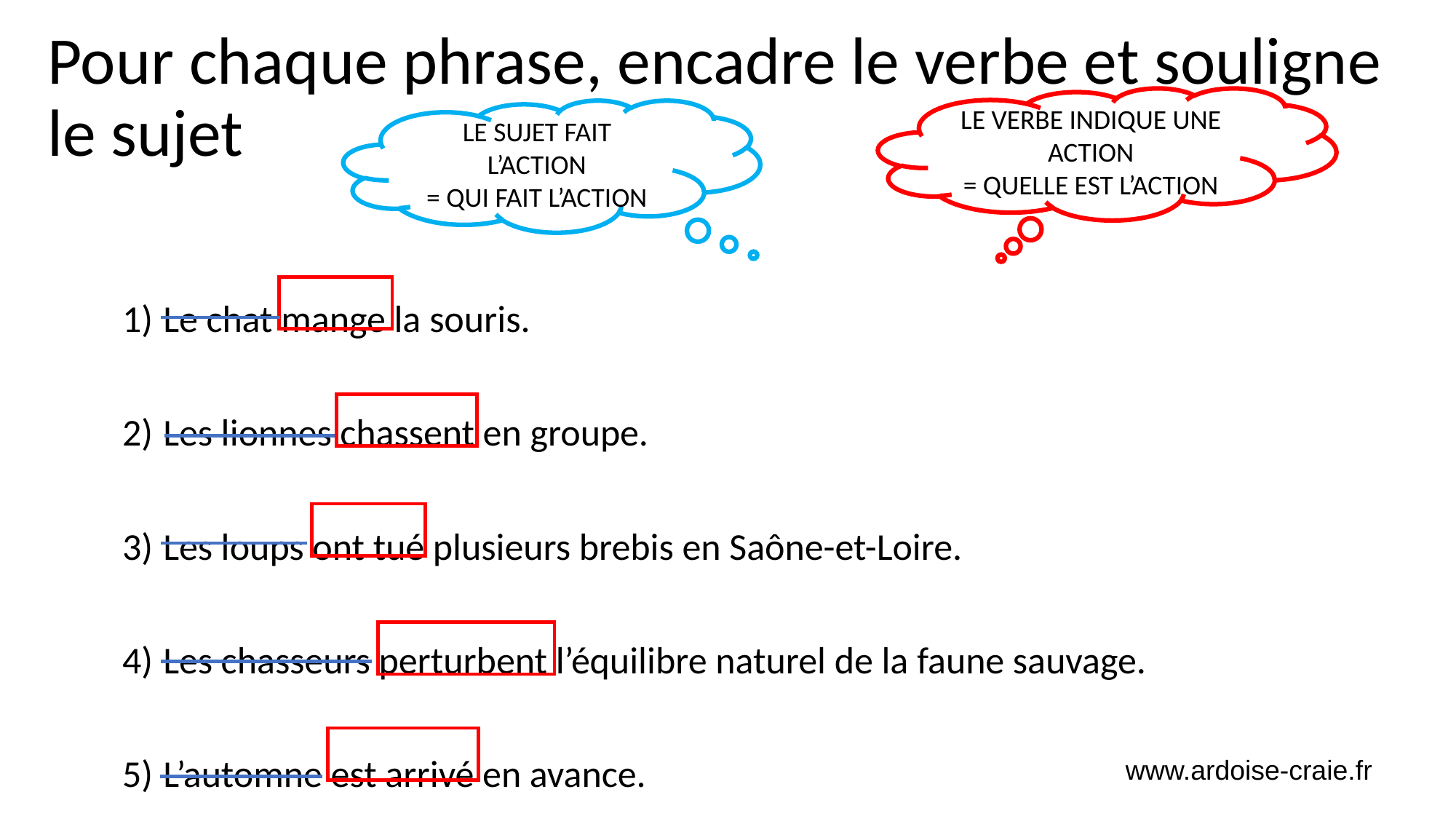

# Pour chaque phrase, encadre le verbe et souligne le sujet
LE VERBE INDIQUE UNE ACTION
= QUELLE EST L’ACTION
LE SUJET FAIT L’ACTION
= QUI FAIT L’ACTION
Le chat mange la souris.
Les lionnes chassent en groupe.
Les loups ont tué plusieurs brebis en Saône-et-Loire.
Les chasseurs perturbent l’équilibre naturel de la faune sauvage.
L’automne est arrivé en avance.

www.ardoise-craie.fr